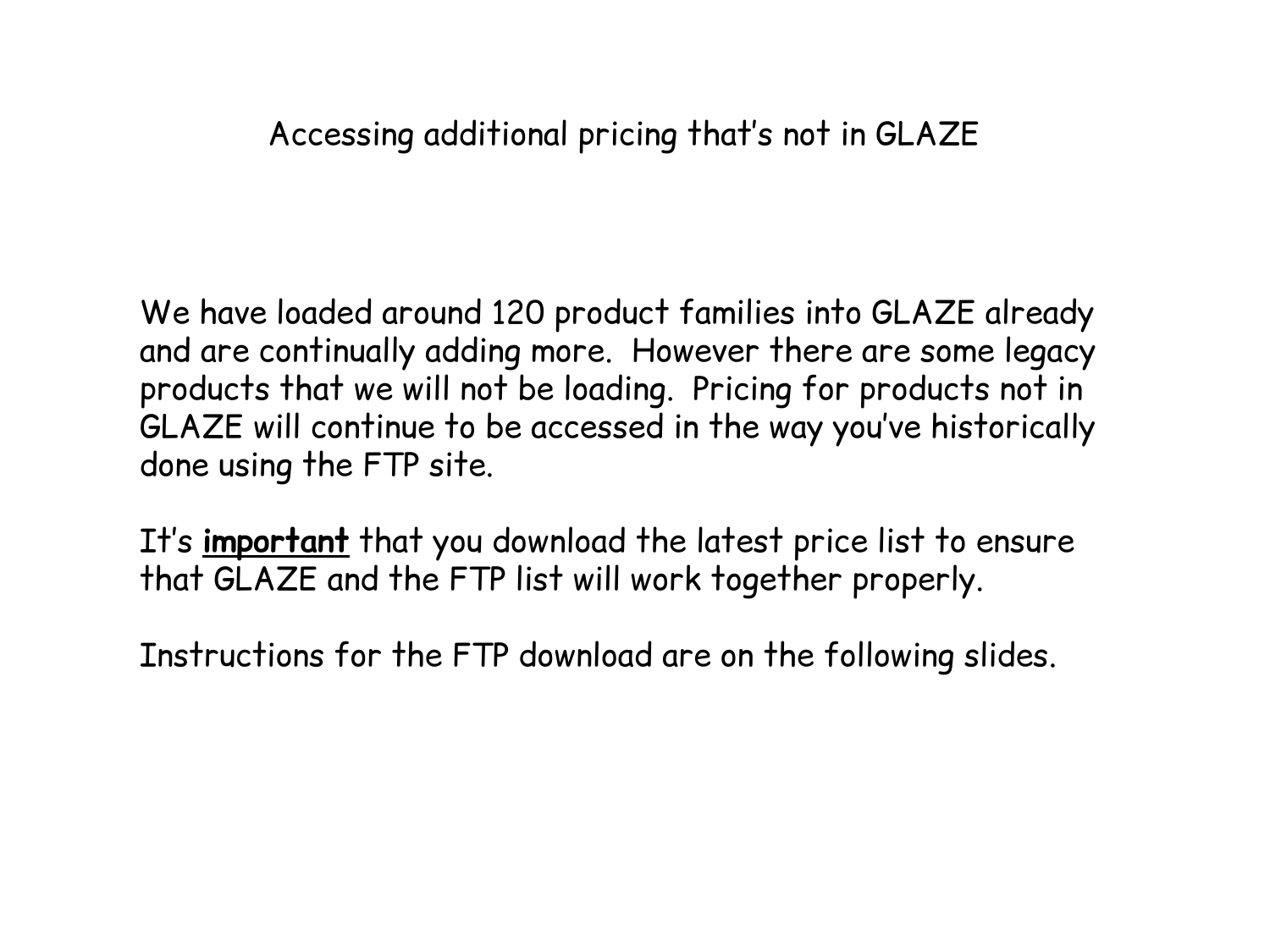

Accessing additional pricing that’s not in GLAZE

We have loaded around 120 product families into GLAZE already and are continually adding more.  However there are some legacy products that we will not be loading.  Pricing for products not in GLAZE will continue to be accessed in the way you’ve historically done using the FTP site.

It’s important that you download the latest price list to ensure that GLAZE and the FTP list will work together properly.

Instructions for the FTP download are on the following slides.